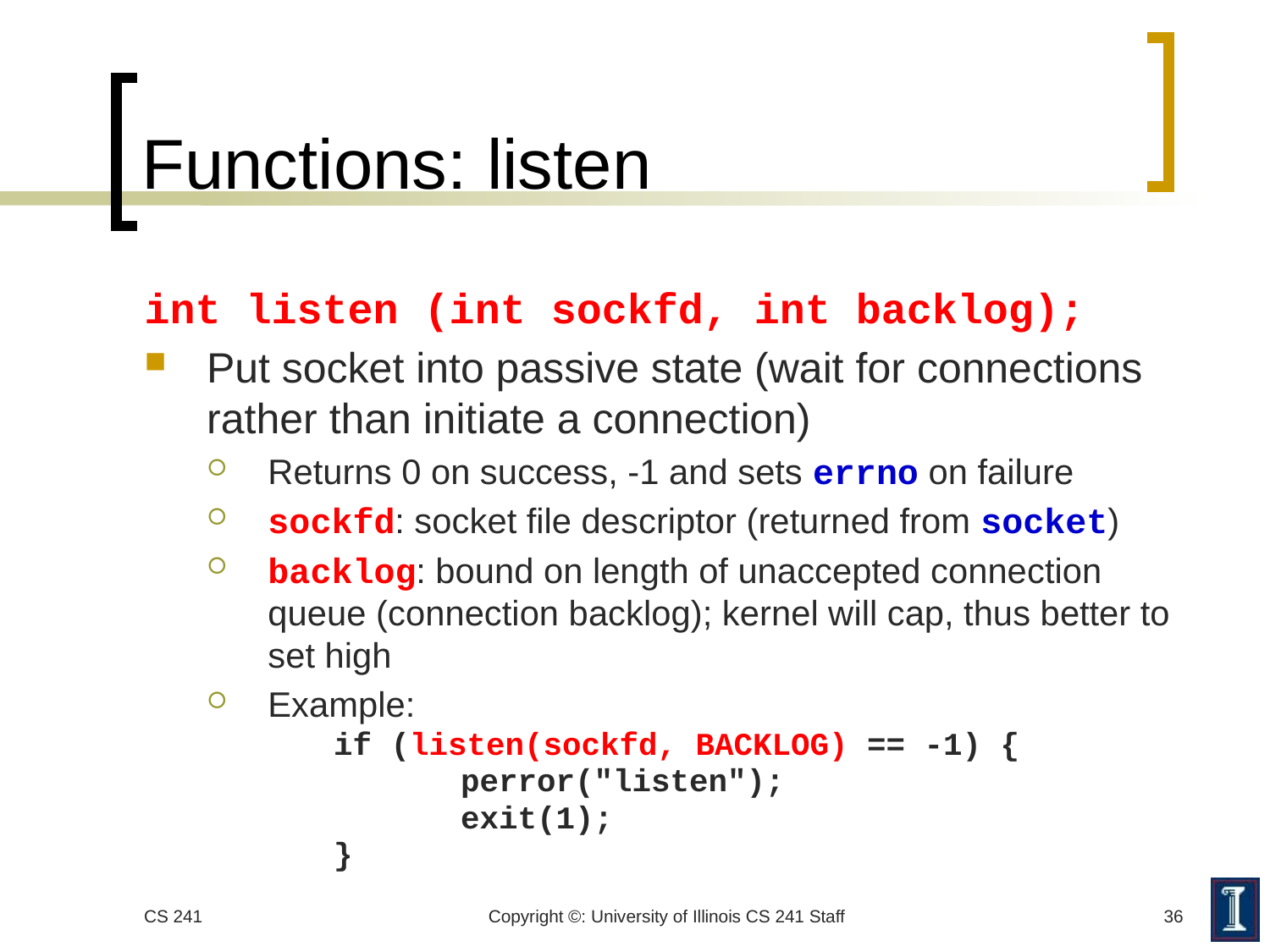

# Functions: listen
int listen (int sockfd, int backlog);
Put socket into passive state (wait for connections rather than initiate a connection)
Returns 0 on success, -1 and sets errno on failure
sockfd: socket file descriptor (returned from socket)
backlog: bound on length of unaccepted connection queue (connection backlog); kernel will cap, thus better to set high
Example:
		if (listen(sockfd, BACKLOG) == -1) {
			perror("listen");
			exit(1);
		}
CS 241
Copyright ©: University of Illinois CS 241 Staff
36